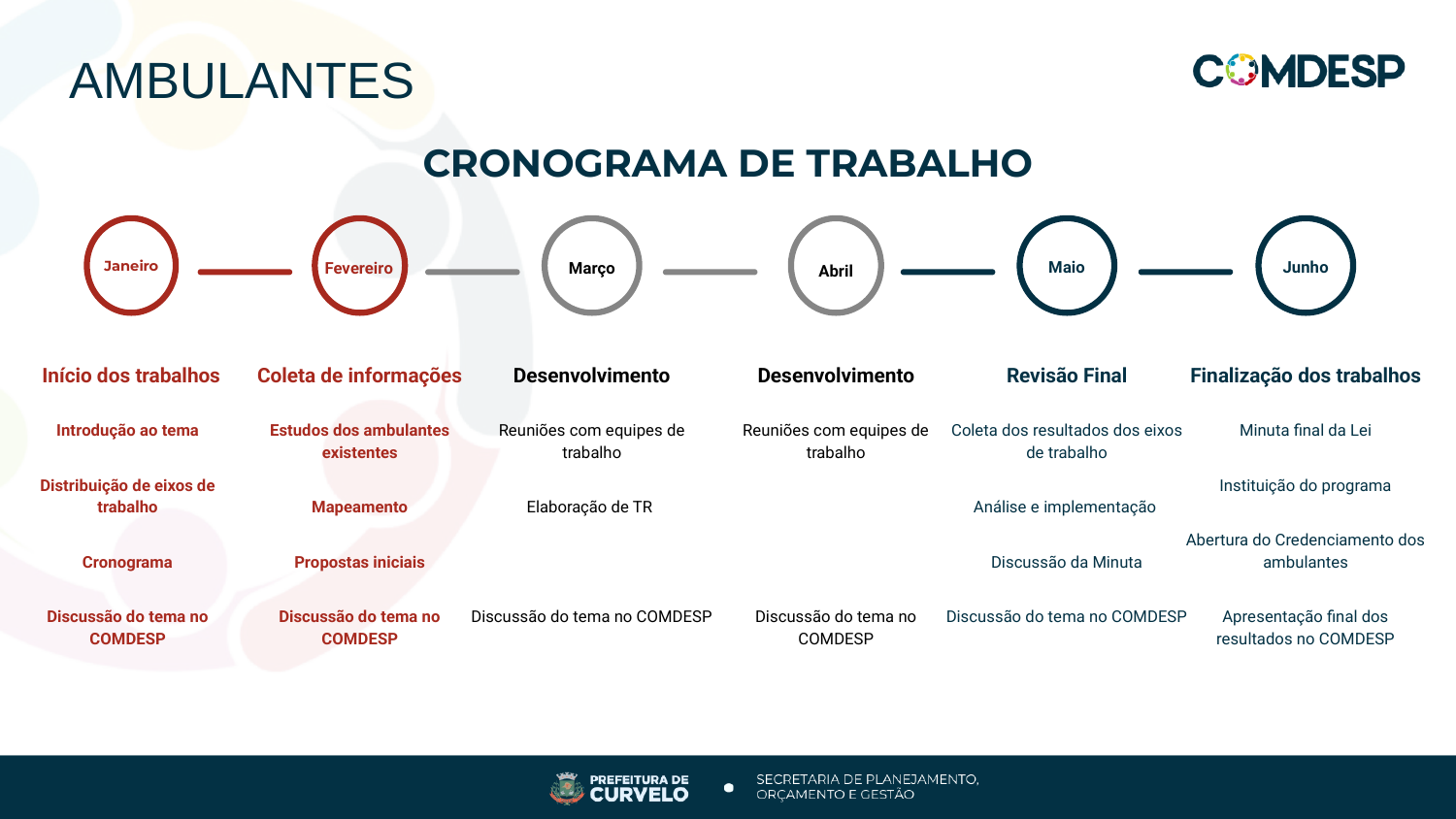

# AMBULANTES
CRONOGRAMA DE TRABALHO

Janeiro
Início dos trabalhos
Introdução ao tema
Distribuição de eixos de trabalho
Cronograma
Discussão do tema no COMDESP

Março
Desenvolvimento
Reuniões com equipes de trabalho
Elaboração de TR

Discussão do tema no COMDESP

Maio
Revisão Final
Coleta dos resultados dos eixos de trabalho
Análise e implementação
Discussão da Minuta
Discussão do tema no COMDESP

Junho
Finalização dos trabalhos
Minuta final da Lei
Instituição do programa
Abertura do Credenciamento dos ambulantes
Apresentação final dos resultados no COMDESP

Fevereiro
Coleta de informações
Estudos dos ambulantes existentes
Mapeamento
Propostas iniciais
Discussão do tema no COMDESP

Abril
Desenvolvimento
Reuniões com equipes de trabalho

Discussão do tema no COMDESP